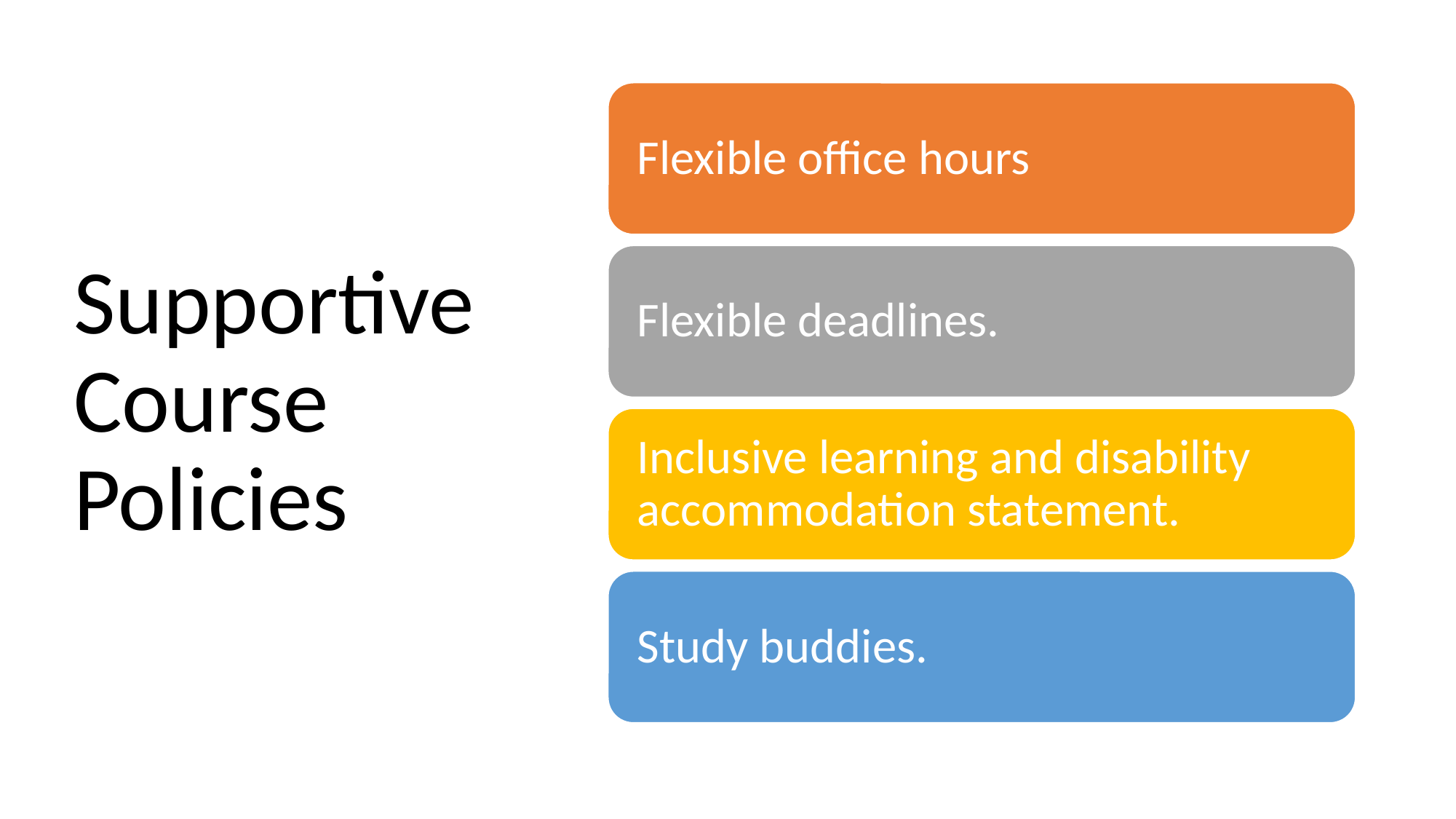

# Supportive Course Policies
Flexible office hours
Flexible deadlines.
Inclusive learning and disability accommodation statement.
Study buddies.